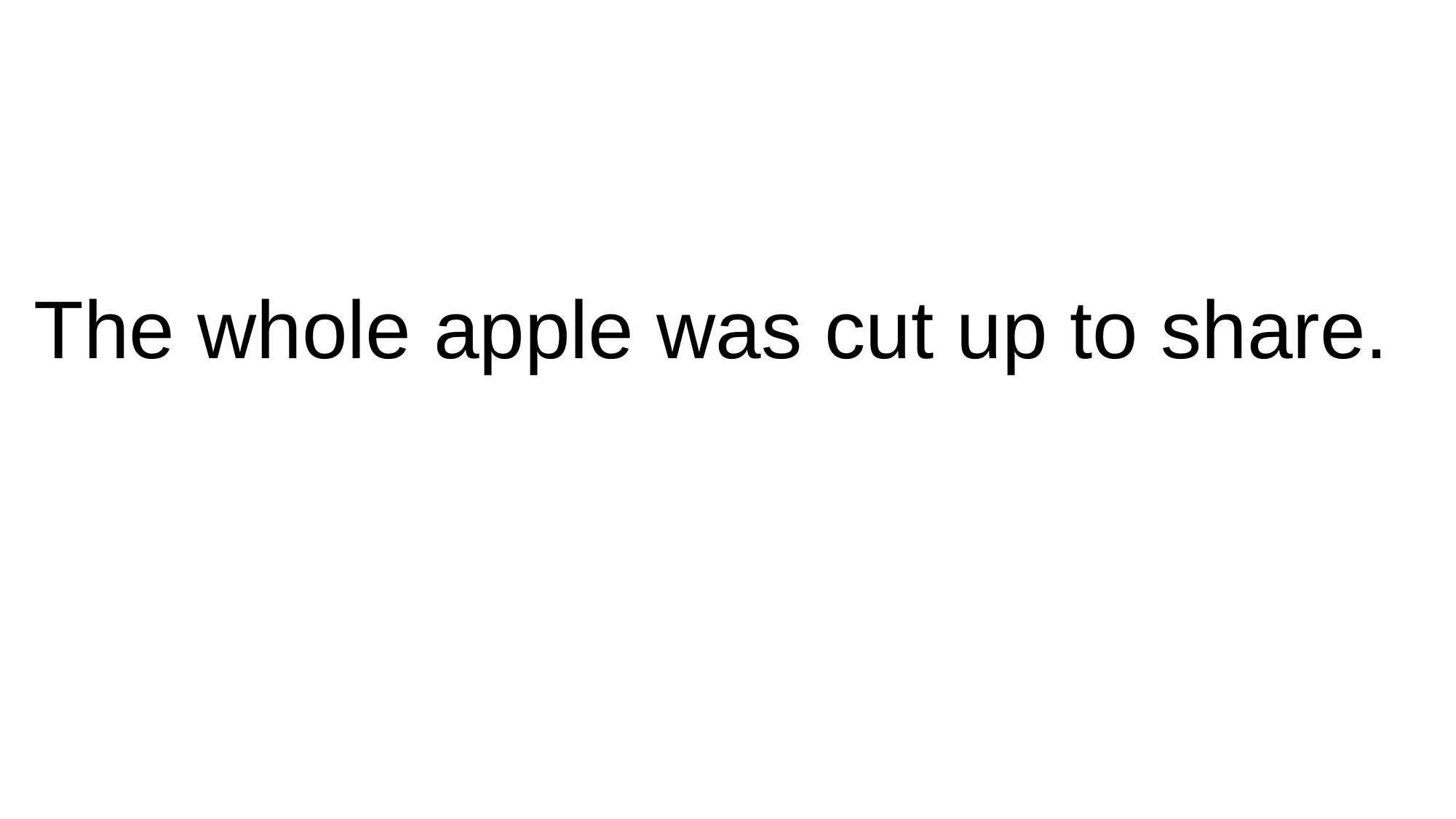

The whole apple was cut up to share.